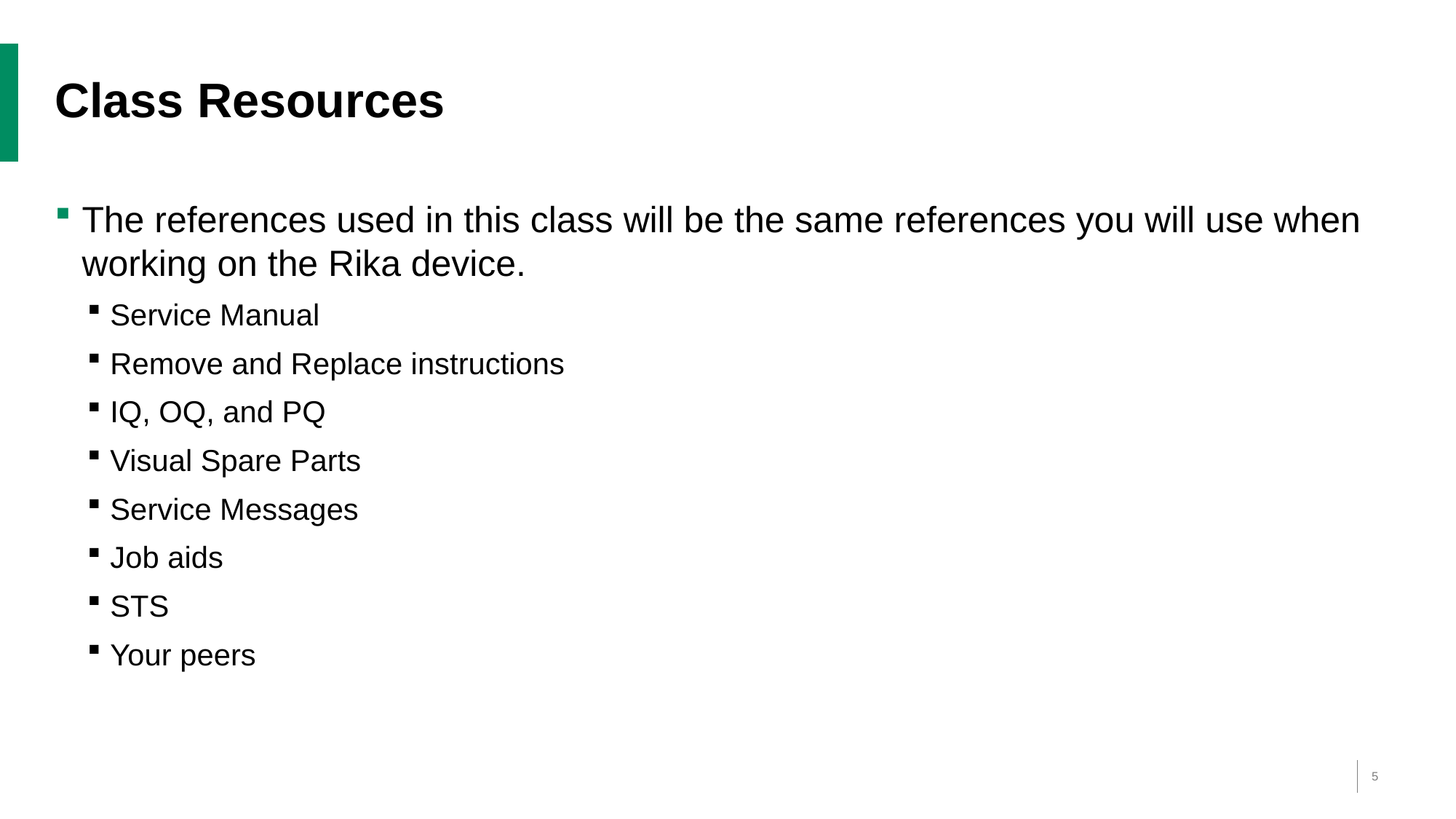

# Class Resources
The references used in this class will be the same references you will use when working on the Rika device.
Service Manual
Remove and Replace instructions
IQ, OQ, and PQ
Visual Spare Parts
Service Messages
Job aids
STS
Your peers

5